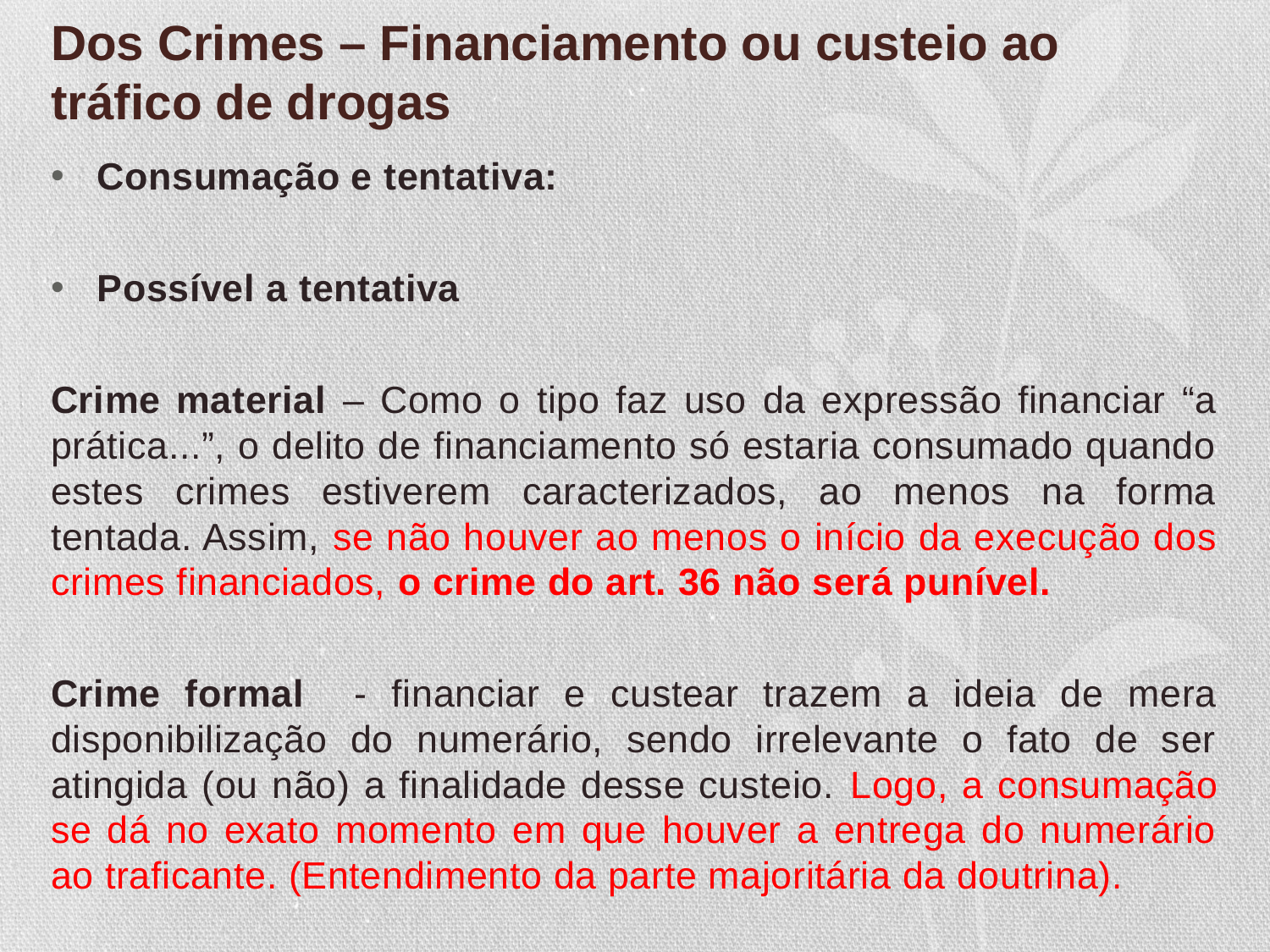

# Dos Crimes – Financiamento ou custeio ao tráfico de drogas
Consumação e tentativa:

Possível a tentativa

Crime material – Como o tipo faz uso da expressão financiar “a prática...”, o delito de financiamento só estaria consumado quando estes crimes estiverem caracterizados, ao menos na forma tentada. Assim, se não houver ao menos o início da execução dos crimes financiados, o crime do art. 36 não será punível.

Crime formal  - financiar e custear trazem a ideia de mera disponibilização do numerário, sendo irrelevante o fato de ser atingida (ou não) a finalidade desse custeio. Logo, a consumação se dá no exato momento em que houver a entrega do numerário ao traficante. (Entendimento da parte majoritária da doutrina).